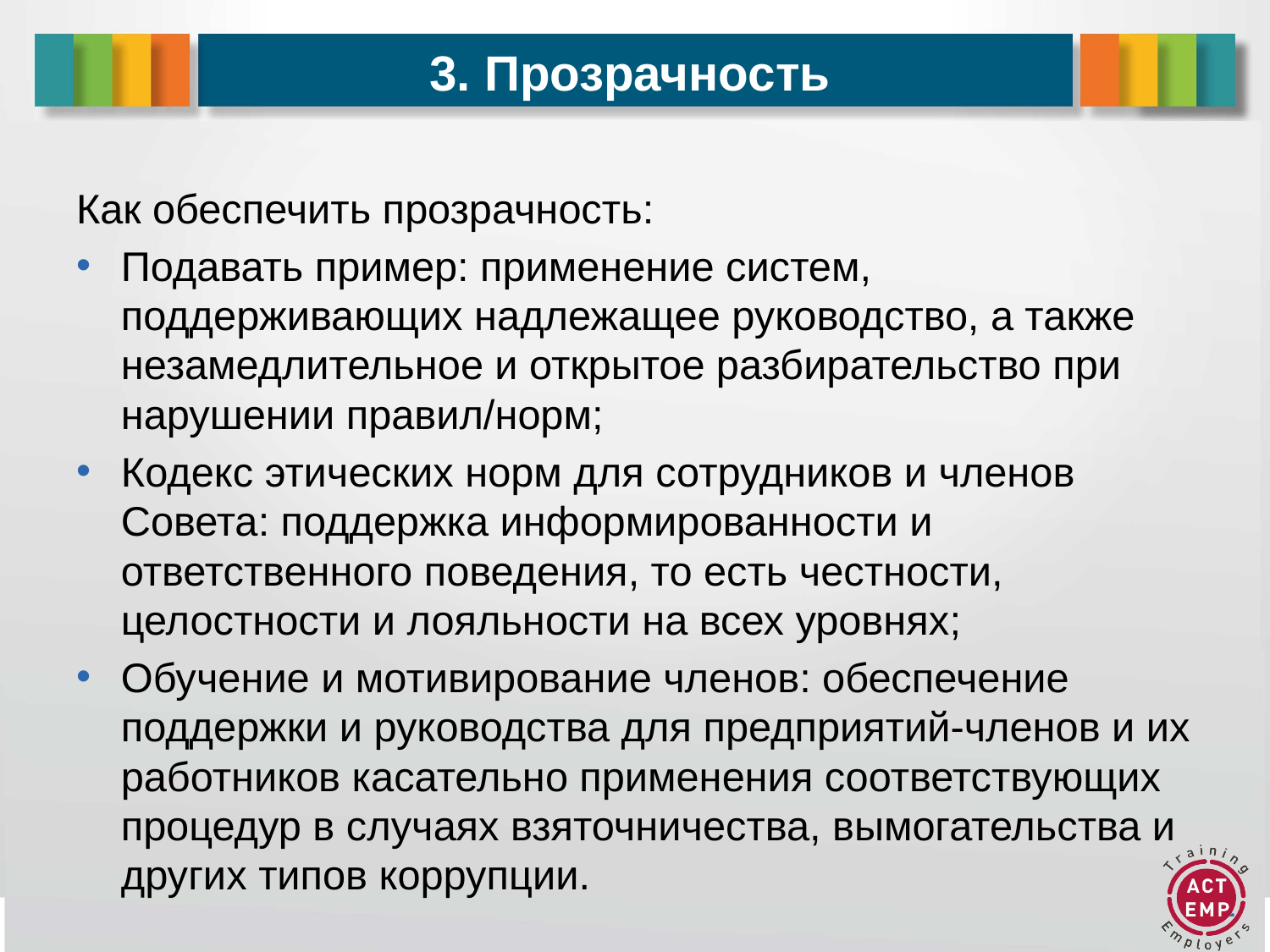

# 3. Прозрачность
Как обеспечить прозрачность:
Подавать пример: применение систем, поддерживающих надлежащее руководство, а также незамедлительное и открытое разбирательство при нарушении правил/норм;
Кодекс этических норм для сотрудников и членов Совета: поддержка информированности и ответственного поведения, то есть честности, целостности и лояльности на всех уровнях;
Обучение и мотивирование членов: обеспечение поддержки и руководства для предприятий-членов и их работников касательно применения соответствующих процедур в случаях взяточничества, вымогательства и других типов коррупции.